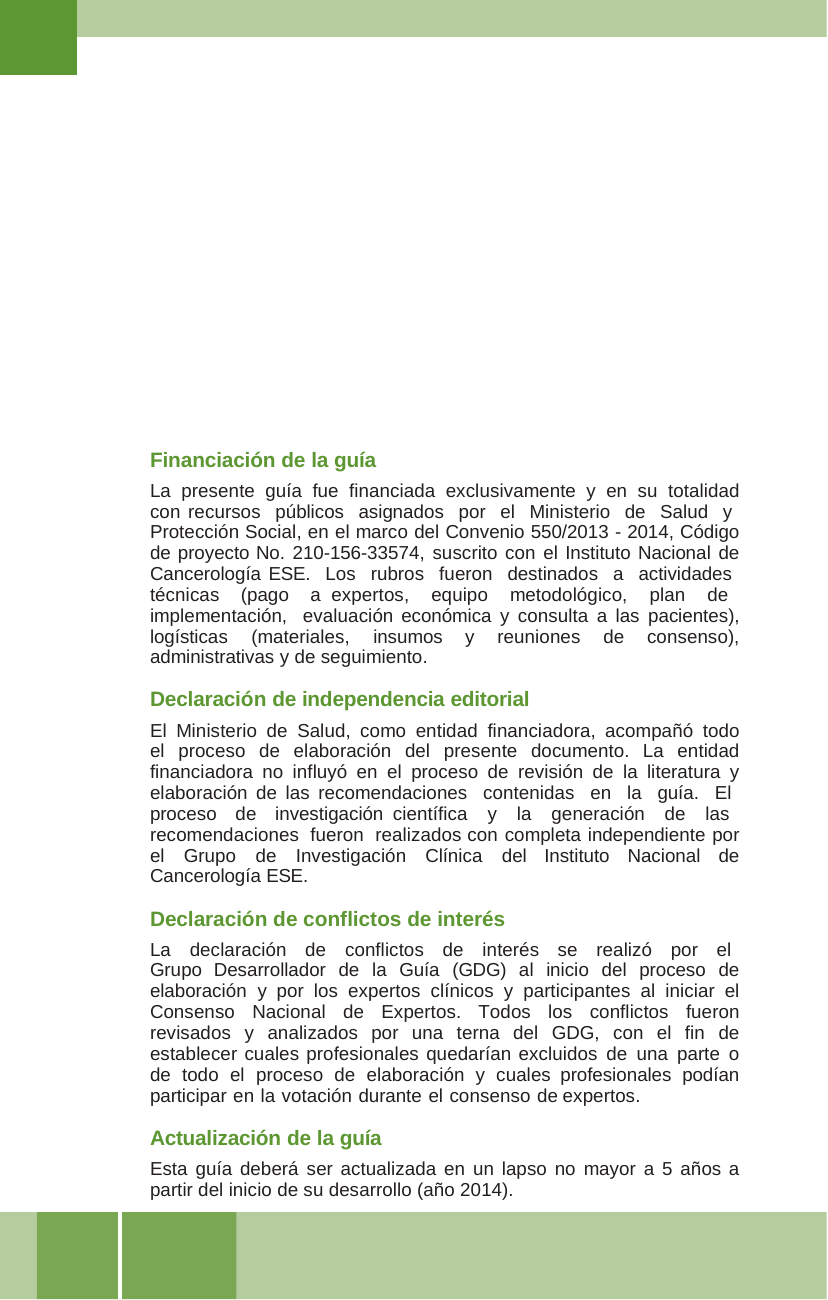

Financiación de la guía
La presente guía fue financiada exclusivamente y en su totalidad con recursos  públicos  asignados  por  el  Ministerio  de  Salud  y  Protección Social, en el marco del Convenio 550/2013 - 2014, Código de proyecto No. 210-156-33574, suscrito con el Instituto Nacional de Cancerología ESE.  Los  rubros  fueron  destinados  a  actividades  técnicas  (pago  a expertos,  equipo  metodológico,  plan  de  implementación,  evaluación económica y consulta a las pacientes), logísticas (materiales, insumos y reuniones de consenso), administrativas y de seguimiento.

Declaración de independencia editorial
El Ministerio de Salud, como entidad financiadora, acompañó todo el proceso de elaboración del presente documento. La entidad financiadora no influyó en el proceso de revisión de la literatura y elaboración de las recomendaciones  contenidas  en  la  guía.  El  proceso  de  investigación científica  y  la  generación  de  las  recomendaciones  fueron  realizados con completa independiente por el Grupo de Investigación Clínica del Instituto Nacional de Cancerología ESE.

Declaración de conflictos de interés
La  declaración  de  conflictos  de  interés  se  realizó  por  el  Grupo Desarrollador de la Guía (GDG) al inicio del proceso de elaboración y por los expertos clínicos y participantes al iniciar el Consenso Nacional de Expertos. Todos los conflictos fueron revisados y analizados por una terna del GDG, con el fin de establecer cuales profesionales quedarían excluidos de una parte o de todo el proceso de elaboración y cuales profesionales podían participar en la votación durante el consenso de expertos.

Actualización de la guía
Esta guía deberá ser actualizada en un lapso no mayor a 5 años a partir del inicio de su desarrollo (año 2014).